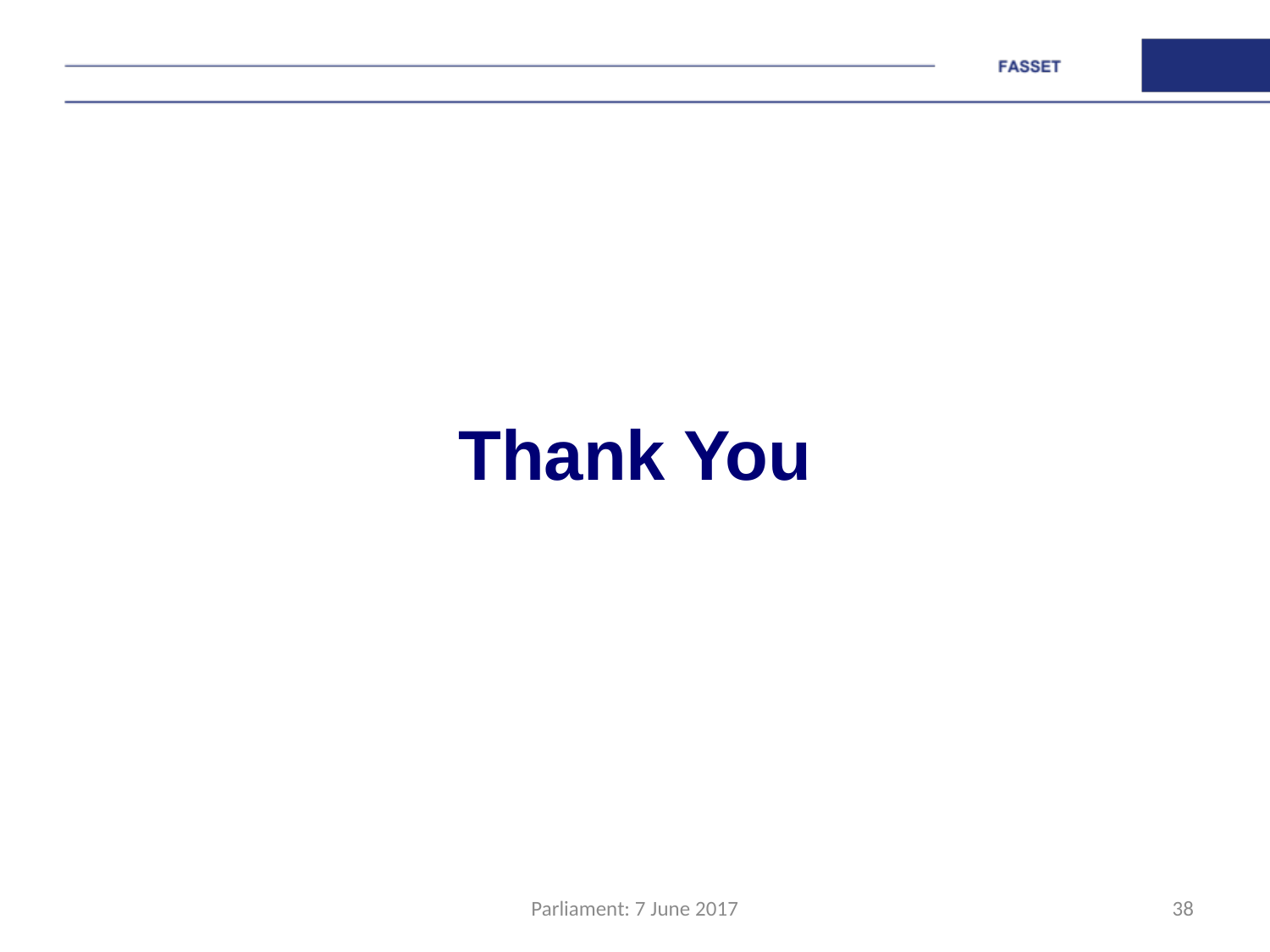

# Thank You
Parliament: 7 June 2017
38